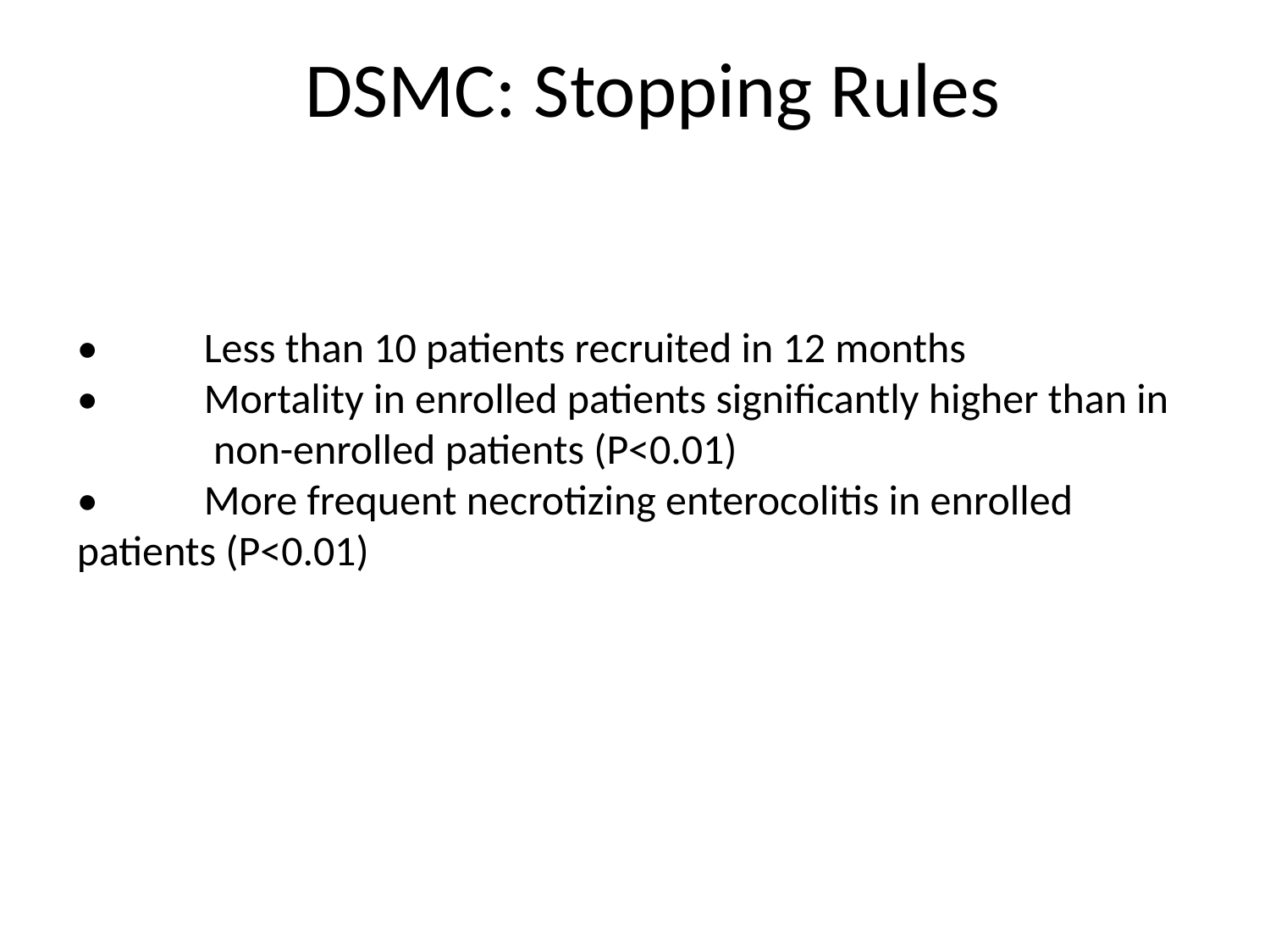

# DSMC: Stopping Rules
•	Less than 10 patients recruited in 12 months
•	Mortality in enrolled patients significantly higher than in
	 non-enrolled patients (P<0.01)
•	More frequent necrotizing enterocolitis in enrolled 	patients (P<0.01)